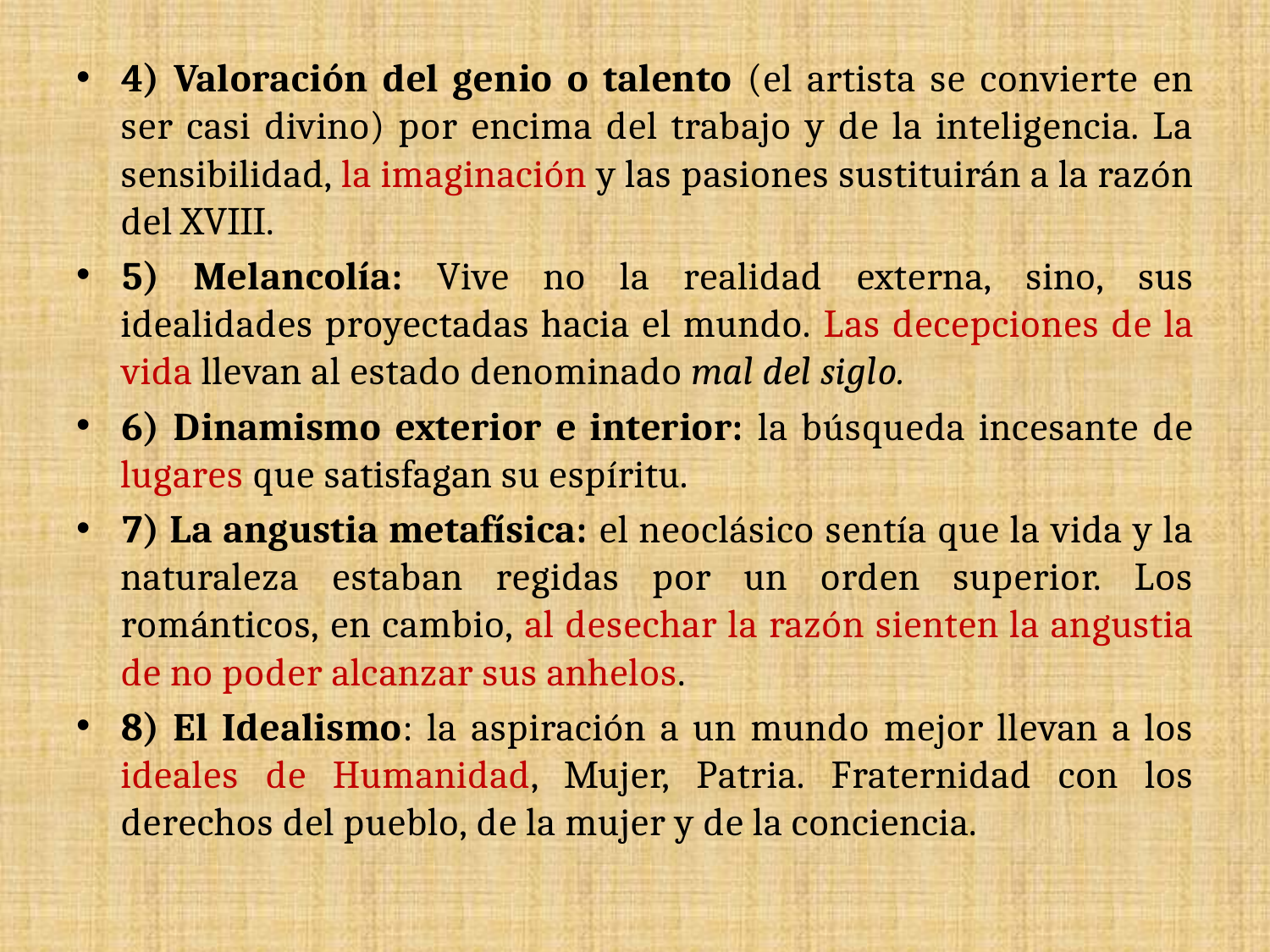

4) Valoración del genio o talento (el artista se convierte en ser casi divino) por encima del trabajo y de la inteligencia. La sensibilidad, la imaginación y las pasiones sustituirán a la razón del XVIII.
5) Melancolía: Vive no la realidad externa, sino, sus idealidades proyectadas hacia el mundo. Las decepciones de la vida llevan al estado denominado mal del siglo.
6) Dinamismo exterior e interior: la búsqueda incesante de lugares que satisfagan su espíritu.
7) La angustia metafísica: el neoclásico sentía que la vida y la naturaleza estaban regidas por un orden superior. Los románticos, en cambio, al desechar la razón sienten la angustia de no poder alcanzar sus anhelos.
8) El Idealismo: la aspiración a un mundo mejor llevan a los ideales de Humanidad, Mujer, Patria. Fraternidad con los derechos del pueblo, de la mujer y de la conciencia.